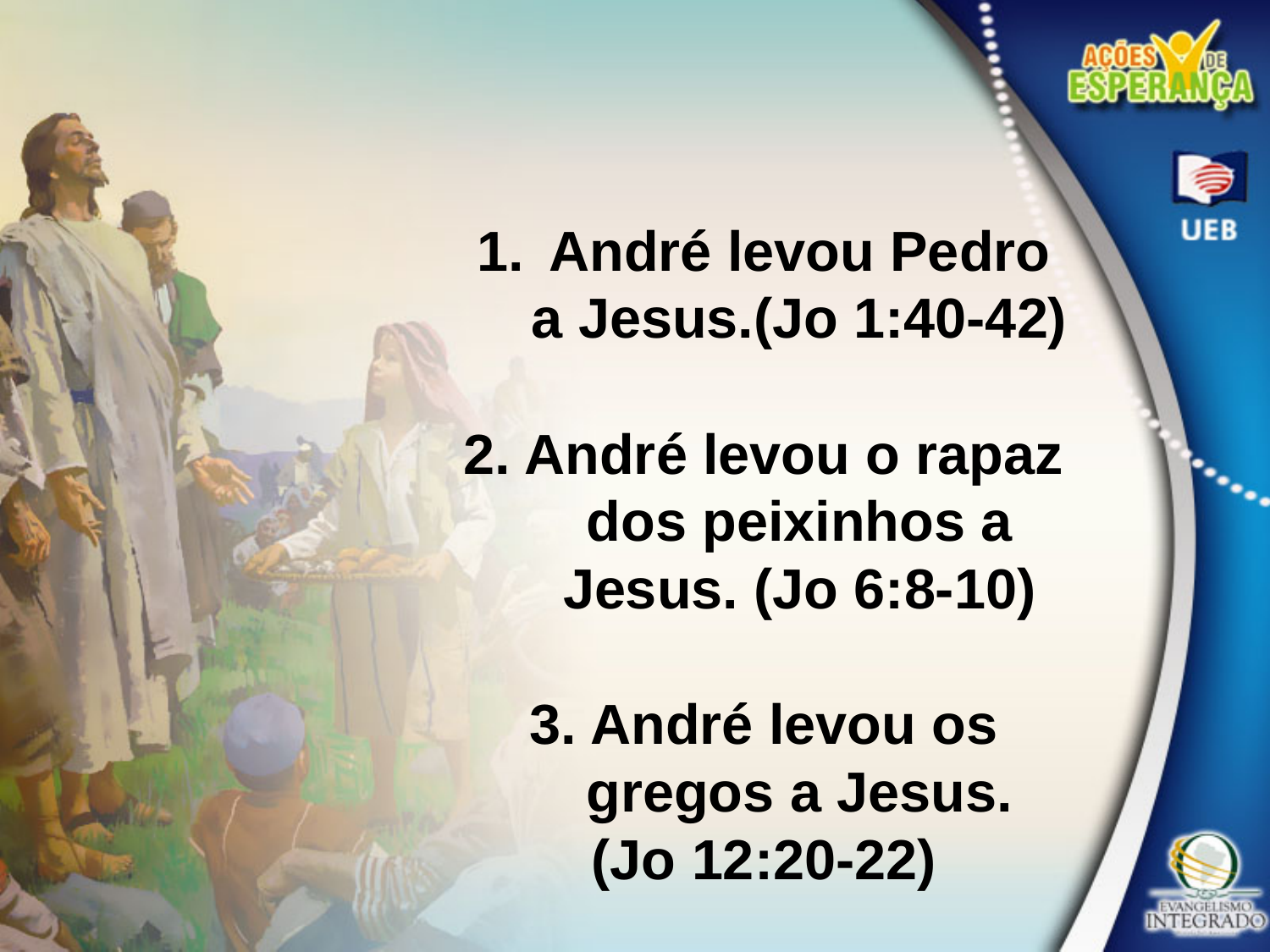

André levou Pedro a Jesus.(Jo 1:40-42)

2. André levou o rapaz dos peixinhos a Jesus. (Jo 6:8-10)

3. André levou os gregos a Jesus.
(Jo 12:20-22)